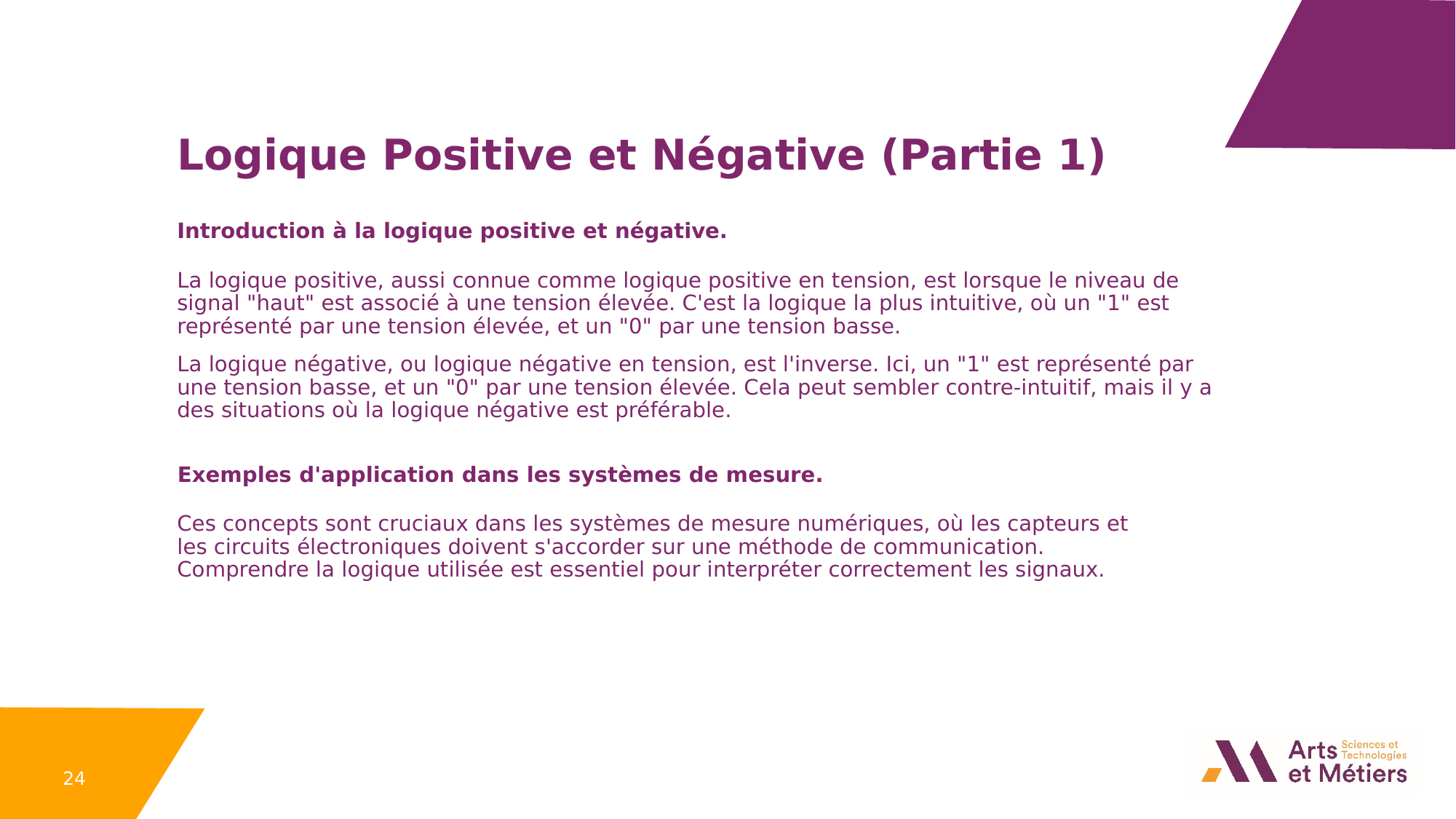

Logique Positive et Négative (Partie 1)
Introduction à la logique positive et négative.
La logique positive, aussi connue comme logique positive en tension, est lorsque le niveau de signal "haut" est associé à une tension élevée. C'est la logique la plus intuitive, où un "1" est représenté par une tension élevée, et un "0" par une tension basse.
La logique négative, ou logique négative en tension, est l'inverse. Ici, un "1" est représenté par une tension basse, et un "0" par une tension élevée. Cela peut sembler contre-intuitif, mais il y a des situations où la logique négative est préférable.
Exemples d'application dans les systèmes de mesure.
Ces concepts sont cruciaux dans les systèmes de mesure numériques, où les capteurs et les circuits électroniques doivent s'accorder sur une méthode de communication. Comprendre la logique utilisée est essentiel pour interpréter correctement les signaux.
24